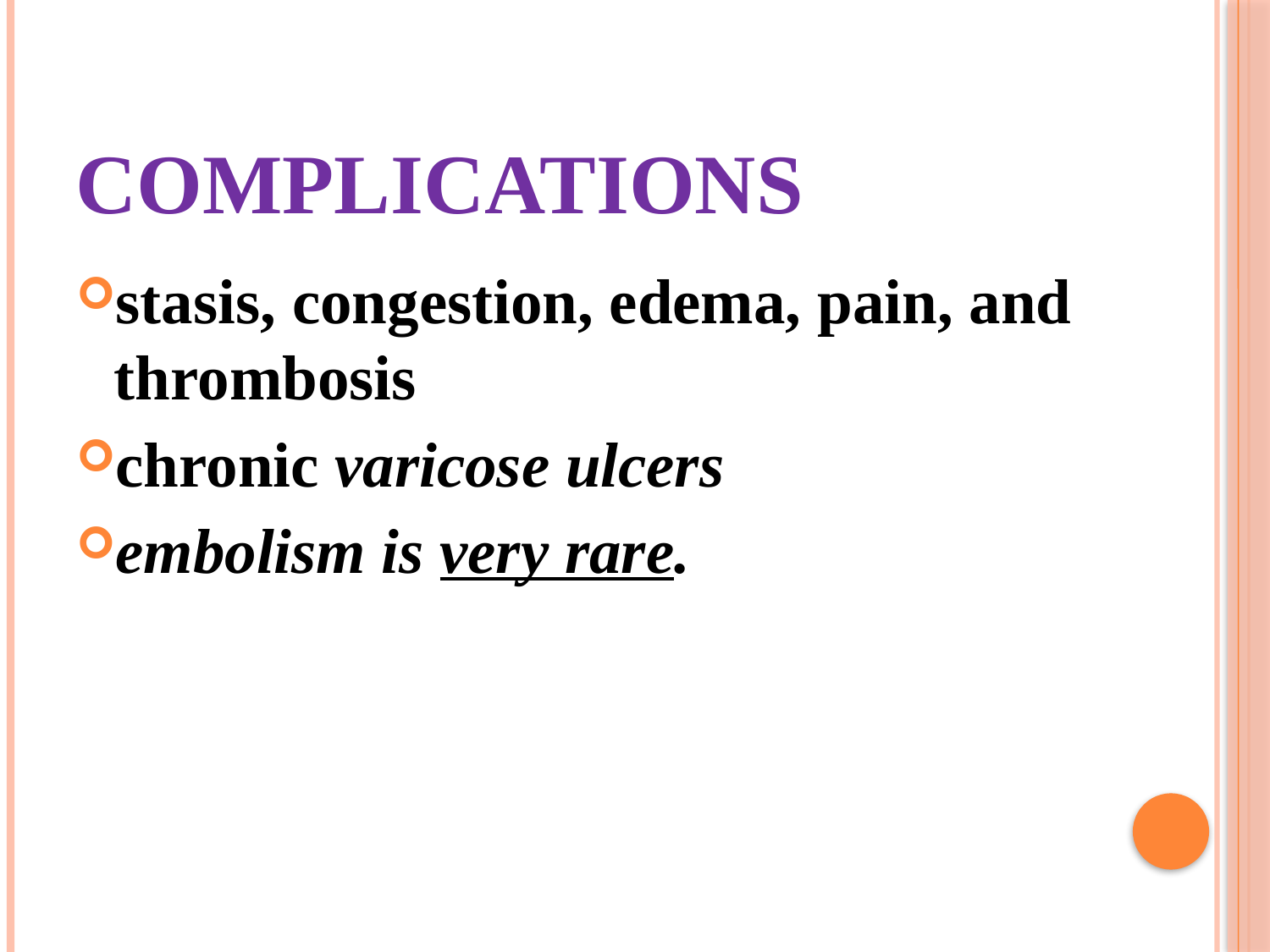

# complications
stasis, congestion, edema, pain, and thrombosis
chronic varicose ulcers
embolism is very rare.